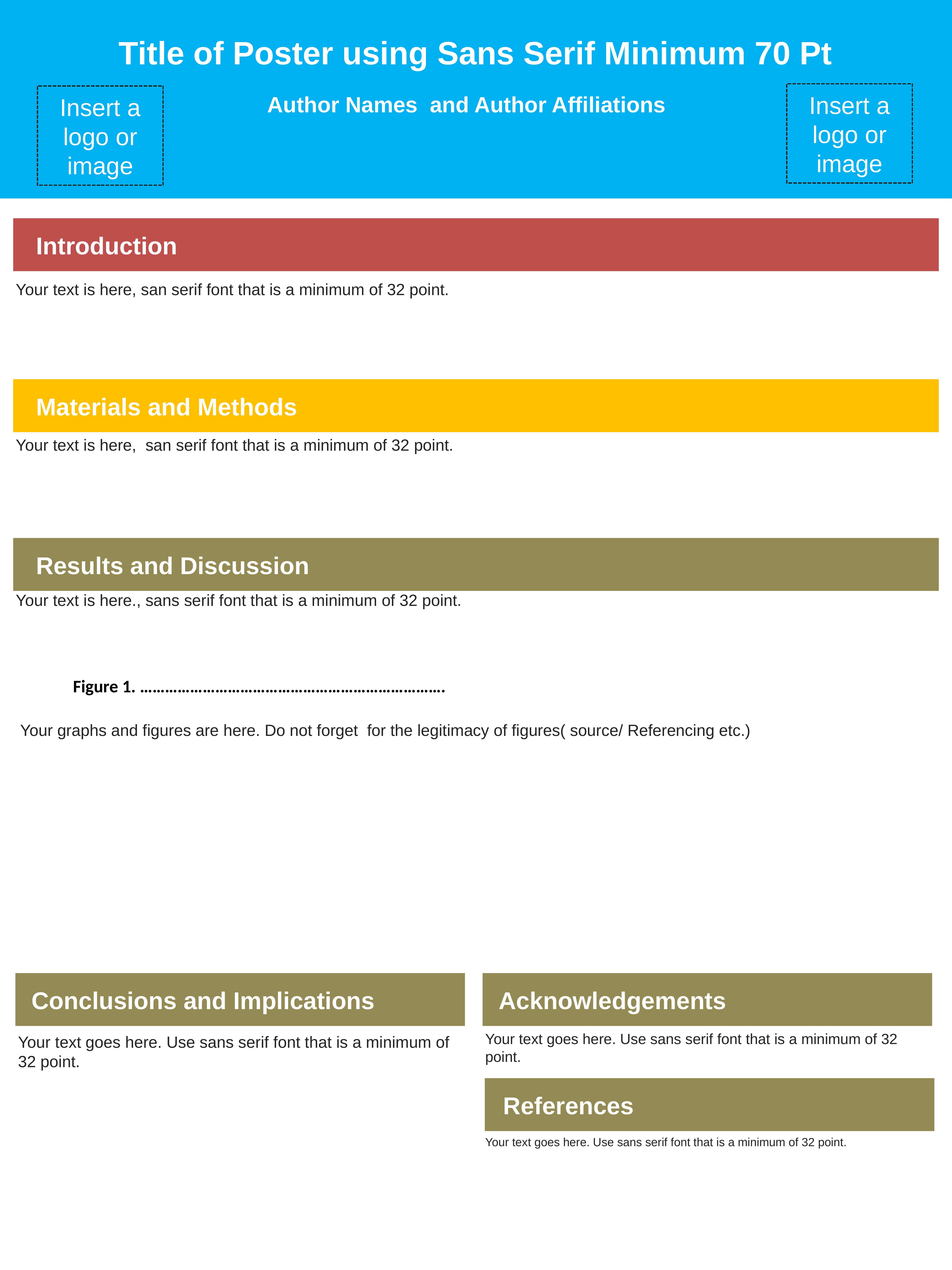

Title of Poster using Sans Serif Minimum 70 Pt
Insert a logo or image
Insert a logo or image
Author Names  and Author Affiliations
   Introduction
Your text is here, san serif font that is a minimum of 32 point.
   Materials and Methods
Your text is here,  san serif font that is a minimum of 32 point.
   Results and Discussion
Your text is here., sans serif font that is a minimum of 32 point.
Figure 1. ……………………………………………………………….
Your graphs and figures are here. Do not forget  for the legitimacy of figures( source/ Referencing etc.)
  Conclusions and Implications
   Acknowledgements
Your text goes here. Use sans serif font that is a minimum of 32 point.
Your text goes here. Use sans serif font that is a minimum of 32 point.
   References
Your text goes here. Use sans serif font that is a minimum of 32 point.